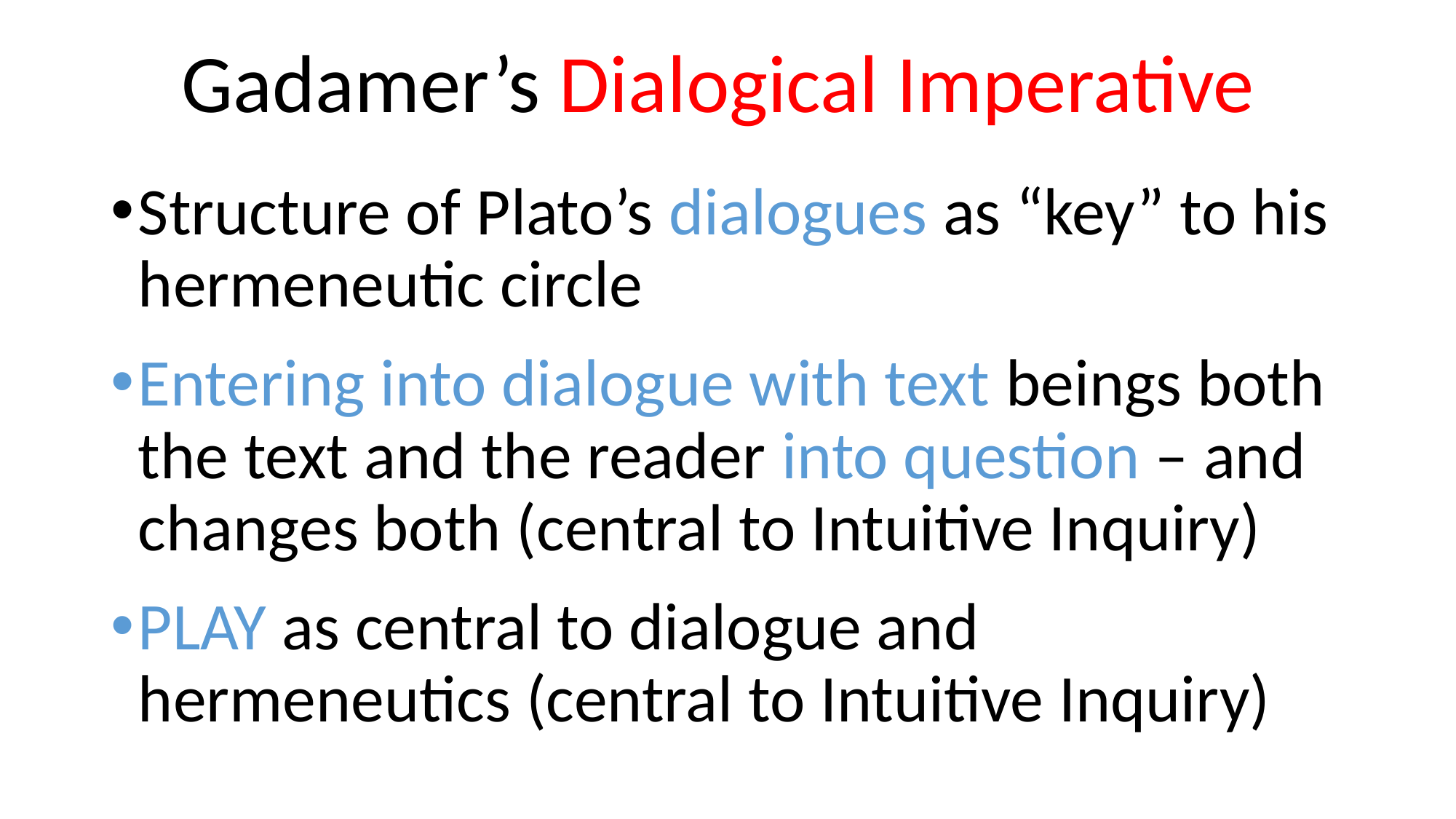

# Gadamer’s Dialogical Imperative
Structure of Plato’s dialogues as “key” to his hermeneutic circle
Entering into dialogue with text beings both the text and the reader into question – and changes both (central to Intuitive Inquiry)
PLAY as central to dialogue and hermeneutics (central to Intuitive Inquiry)